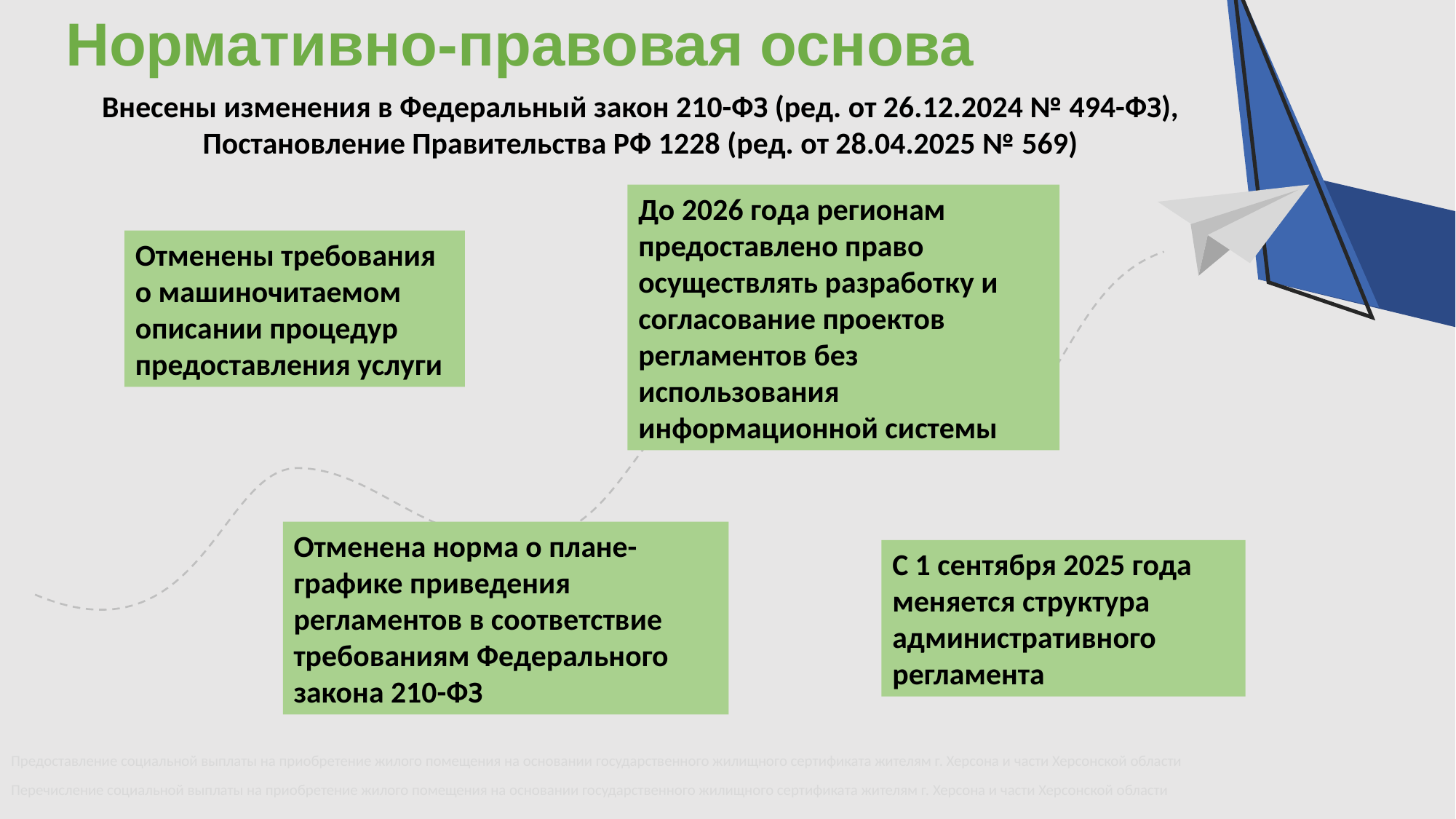

Нормативно-правовая основа
Внесены изменения в Федеральный закон 210-ФЗ (ред. от 26.12.2024 № 494-ФЗ), Постановление Правительства РФ 1228 (ред. от 28.04.2025 № 569)
|  |
| --- |
|  |
|  |
|  |
|  |
|  |
|  |
|  |
|  |
|  |
|  |
|  |
|  |
|  |
|  |
|  |
|  |
|  |
|  |
|  |
| Предоставление социальной выплаты на приобретение жилого помещения на основании государственного жилищного сертификата жителям г. Херсона и части Херсонской области |
| Перечисление социальной выплаты на приобретение жилого помещения на основании государственного жилищного сертификата жителям г. Херсона и части Херсонской области |

До 2026 года регионам предоставлено право осуществлять разработку и согласование проектов регламентов без использования информационной системы
Отменены требования о машиночитаемом описании процедур предоставления услуги
Отменена норма о плане-графике приведения регламентов в соответствие требованиям Федерального закона 210-ФЗ
С 1 сентября 2025 года меняется структура административного регламента